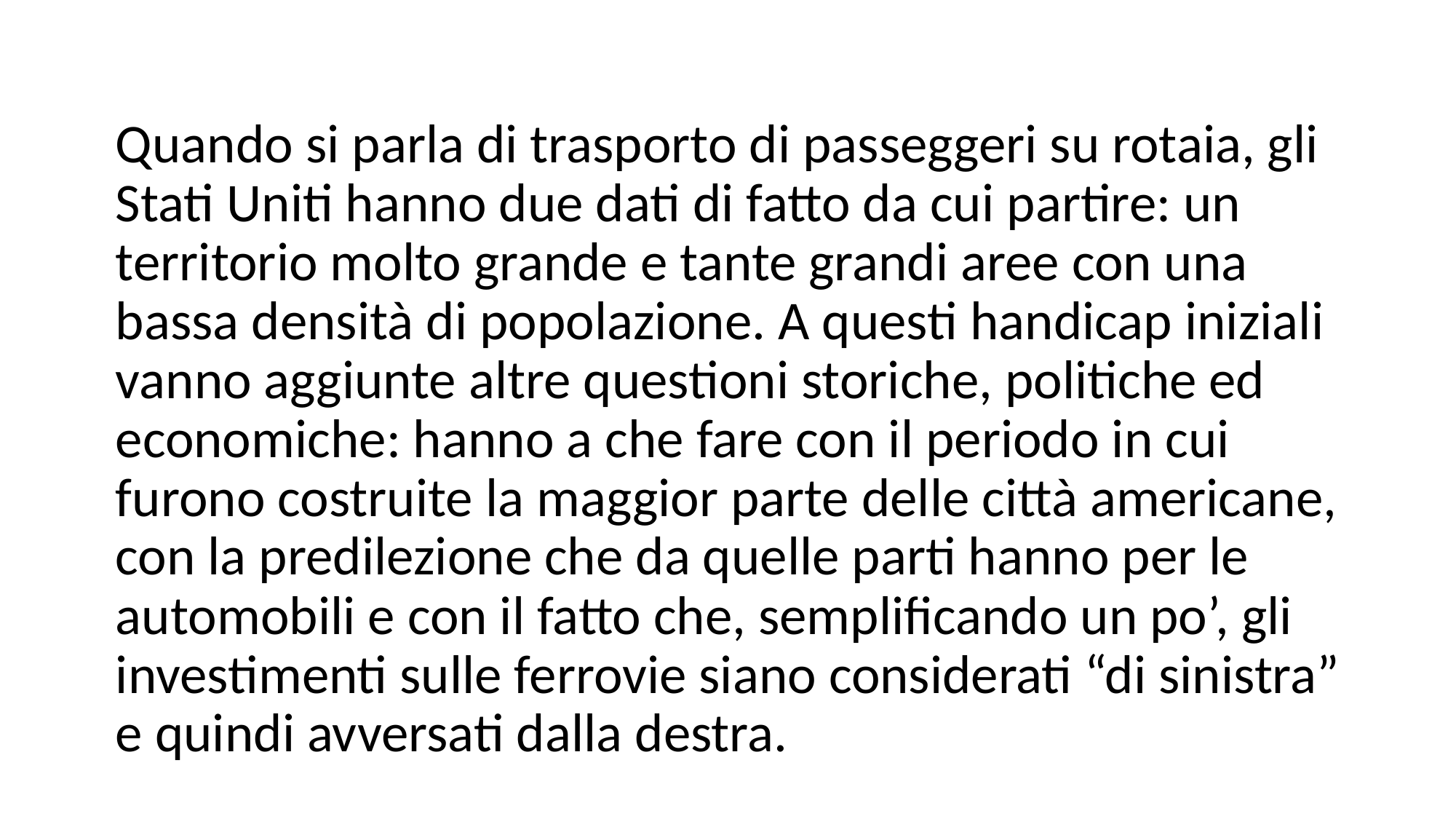

Quando si parla di trasporto di passeggeri su rotaia, gli Stati Uniti hanno due dati di fatto da cui partire: un territorio molto grande e tante grandi aree con una bassa densità di popolazione. A questi handicap iniziali vanno aggiunte altre questioni storiche, politiche ed economiche: hanno a che fare con il periodo in cui furono costruite la maggior parte delle città americane, con la predilezione che da quelle parti hanno per le automobili e con il fatto che, semplificando un po’, gli investimenti sulle ferrovie siano considerati “di sinistra” e quindi avversati dalla destra.